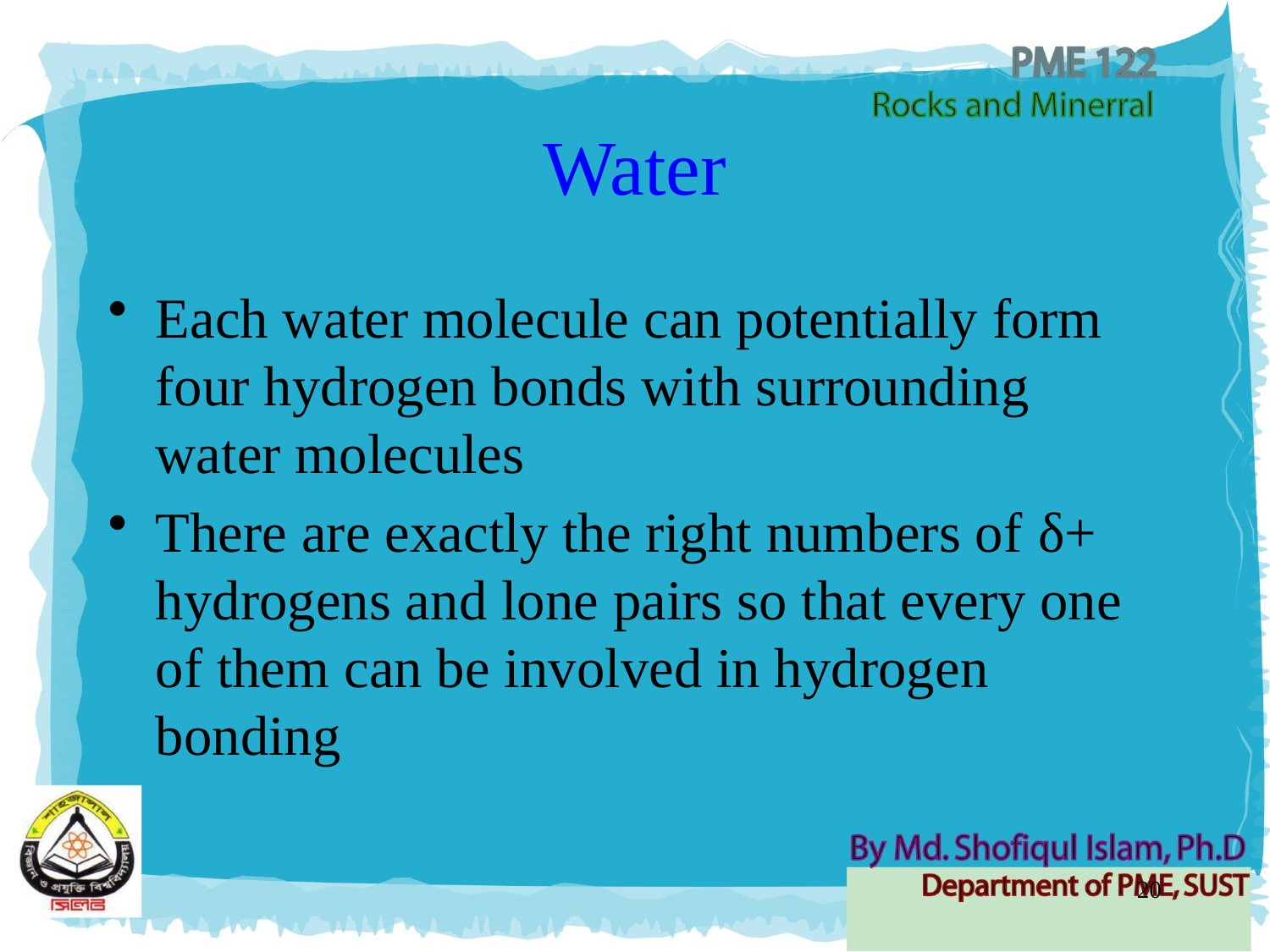

# Water
Each water molecule can potentially form four hydrogen bonds with surrounding water molecules
There are exactly the right numbers of δ+ hydrogens and lone pairs so that every one of them can be involved in hydrogen bonding
20